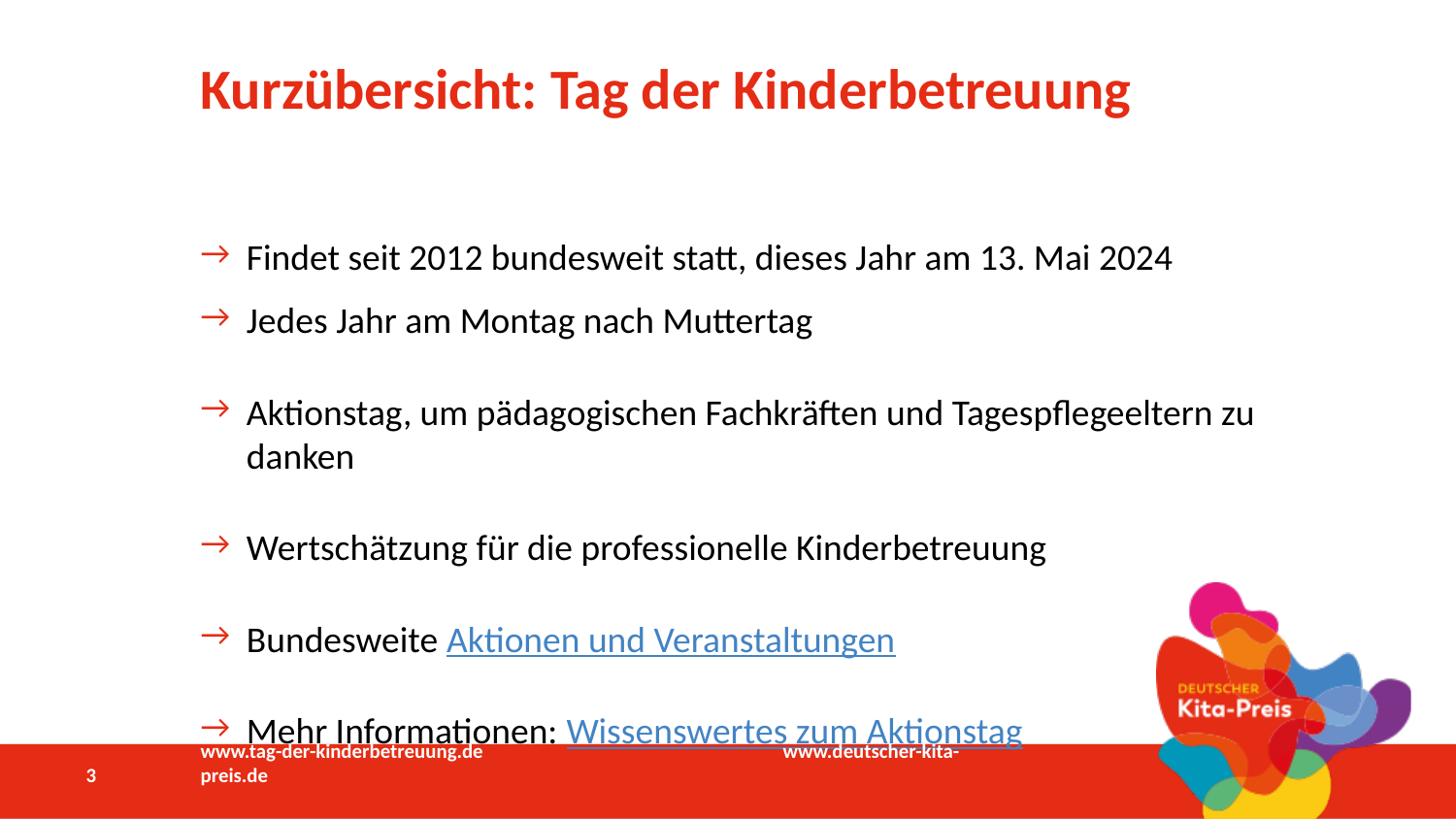

# Kurzübersicht: Tag der Kinderbetreuung

Findet seit 2012 bundesweit statt, dieses Jahr am 13. Mai 2024

Jedes Jahr am Montag nach Muttertag

Aktionstag, um pädagogischen Fachkräften und Tagespflegeeltern zu danken

Wertschätzung für die professionelle Kinderbetreuung

Bundesweite Aktionen und Veranstaltungen

Mehr Informationen: Wissenswertes zum Aktionstag

3
www.tag-der-kinderbetreuung.de 			www.deutscher-kita-preis.de